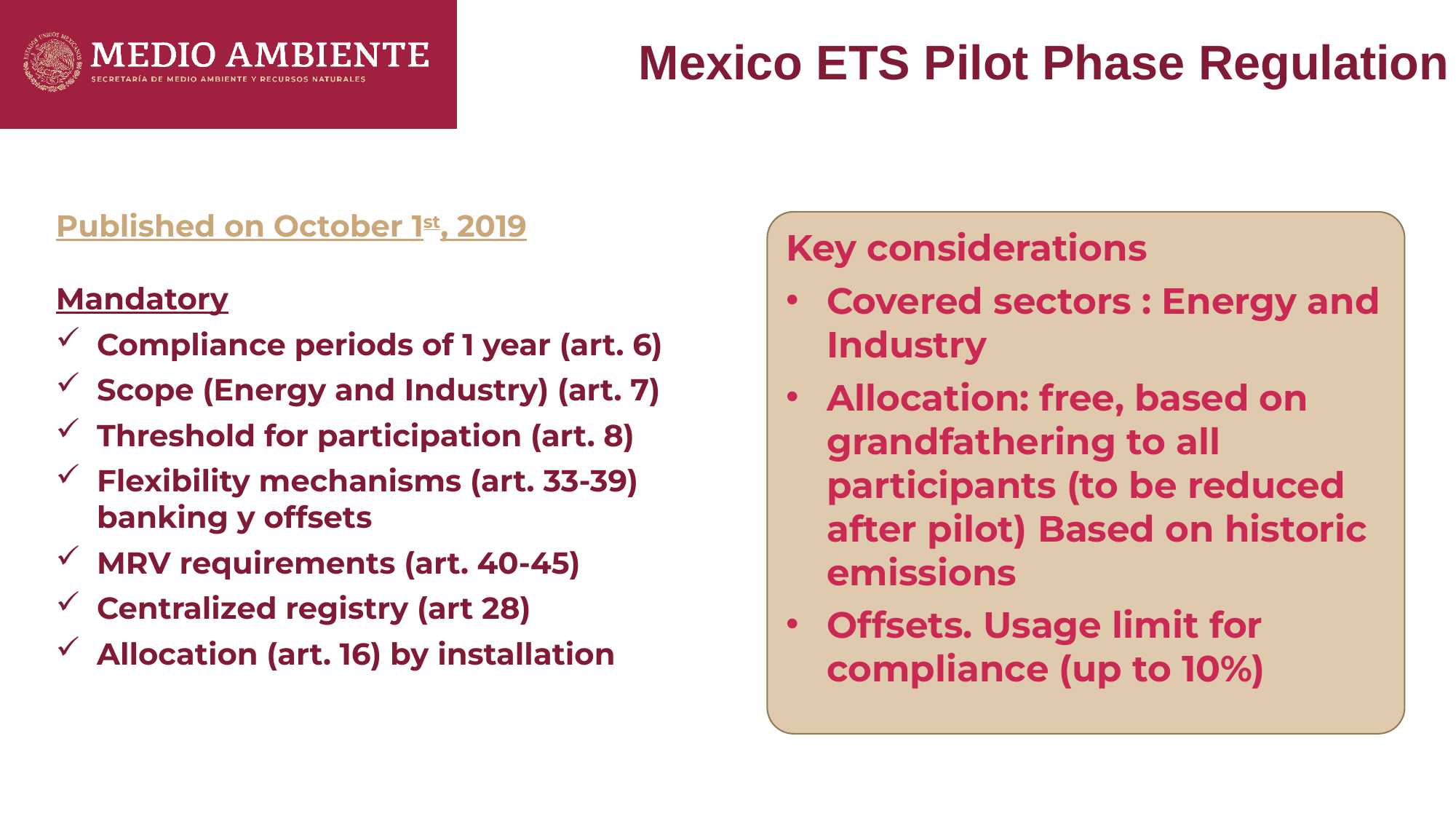

# Mexico ETS Pilot Phase Regulation
Published on October 1st, 2019
Mandatory
Compliance periods of 1 year (art. 6)
Scope (Energy and Industry) (art. 7)
Threshold for participation (art. 8)
Flexibility mechanisms (art. 33-39) banking y offsets
MRV requirements (art. 40-45)
Centralized registry (art 28)
Allocation (art. 16) by installation

Key considerations
Covered sectors : Energy and Industry
Allocation: free, based on grandfathering to all participants (to be reduced after pilot) Based on historic emissions
Offsets. Usage limit for compliance (up to 10%)